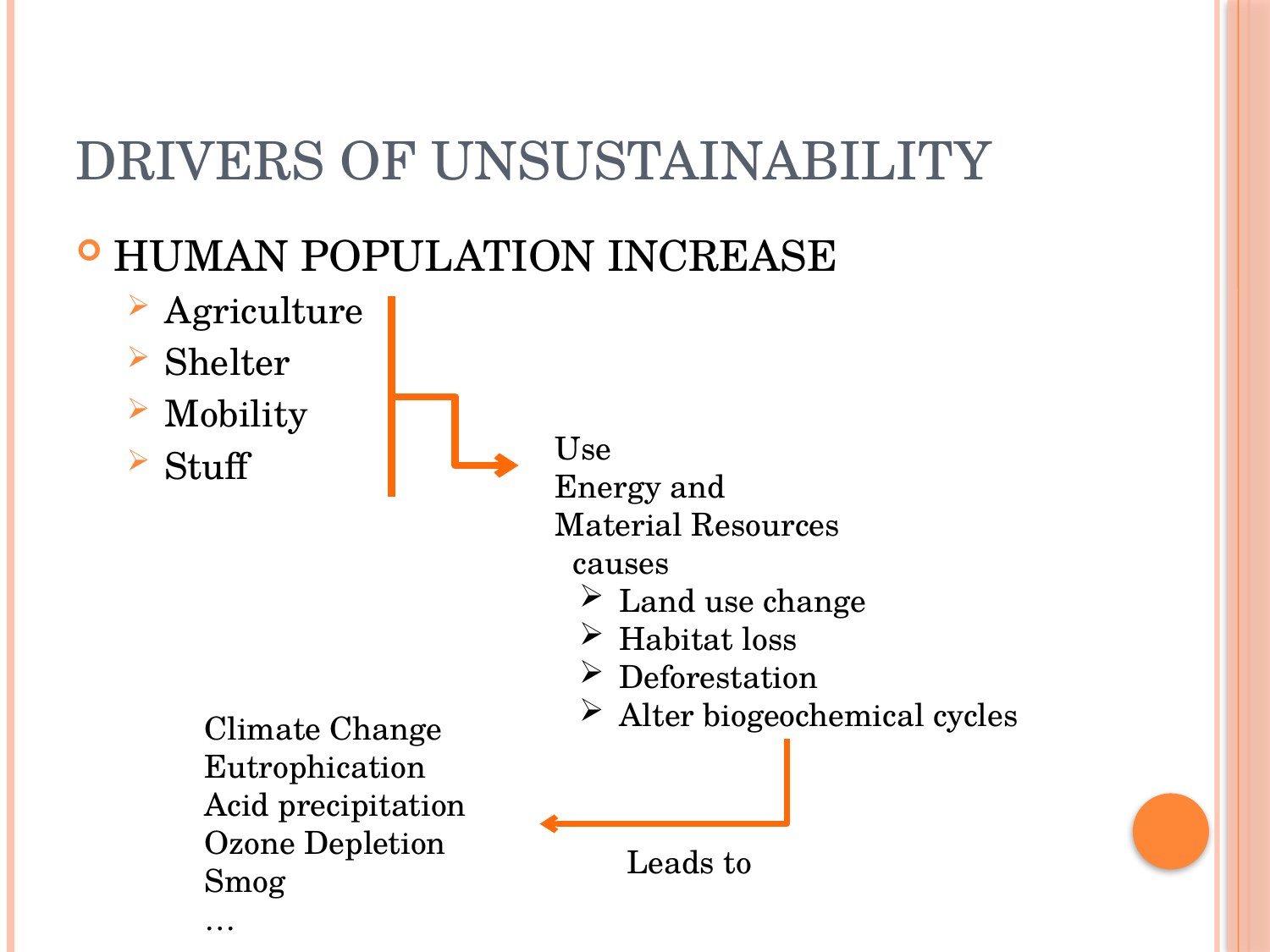

# Drivers of Unsustainability
HUMAN POPULATION INCREASE
Agriculture
Shelter
Mobility
Stuff
Use
Energy and
Material Resources
  causes
Land use change
Habitat loss
Deforestation
Alter biogeochemical cycles
Climate Change
Eutrophication
Acid precipitation
Ozone Depletion
Smog
…
Leads to